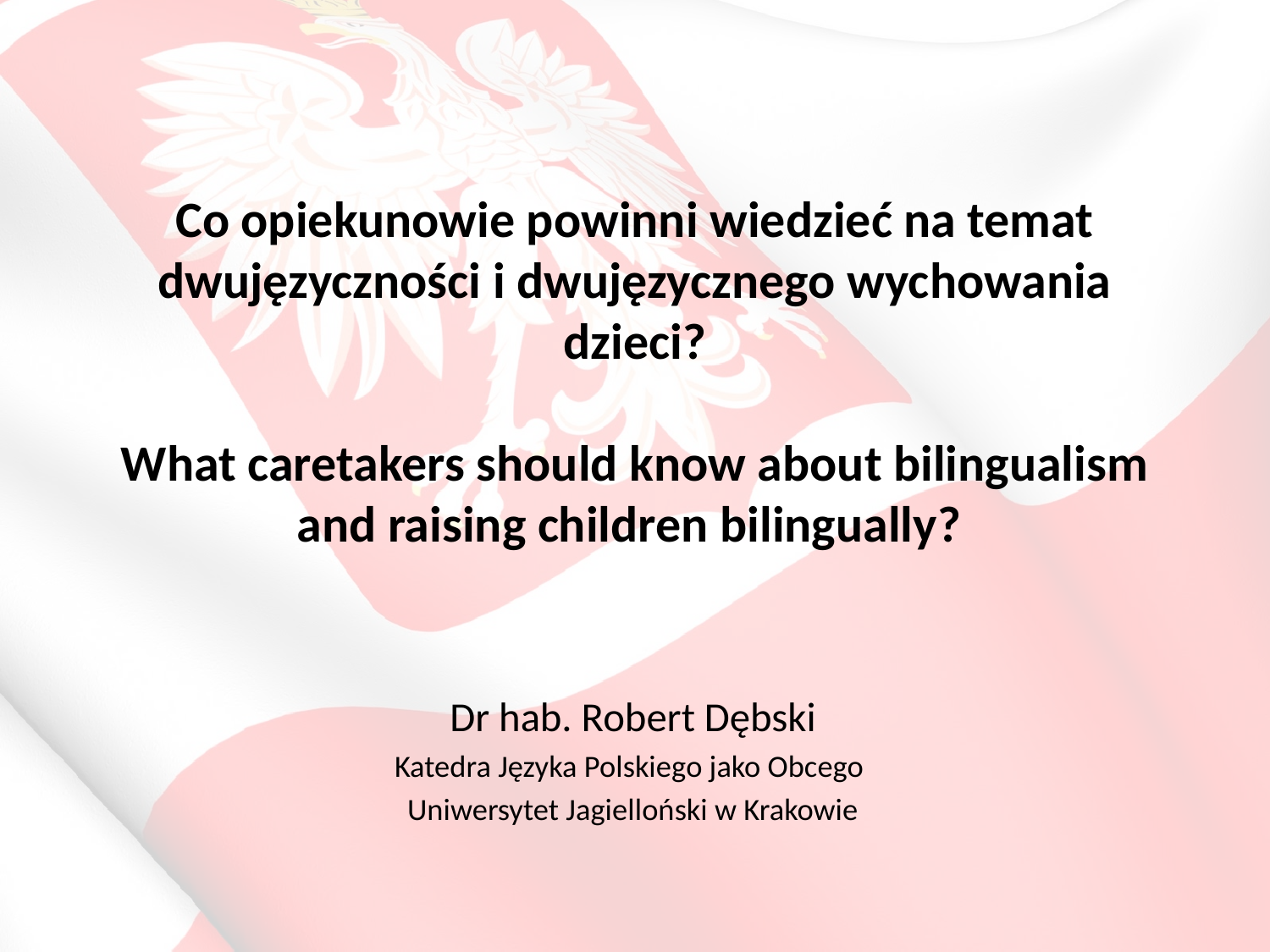

# Co opiekunowie powinni wiedzieć na temat dwujęzyczności i dwujęzycznego wychowania dzieci? What caretakers should know about bilingualism and raising children bilingually?
Dr hab. Robert Dębski
Katedra Języka Polskiego jako Obcego
Uniwersytet Jagielloński w Krakowie